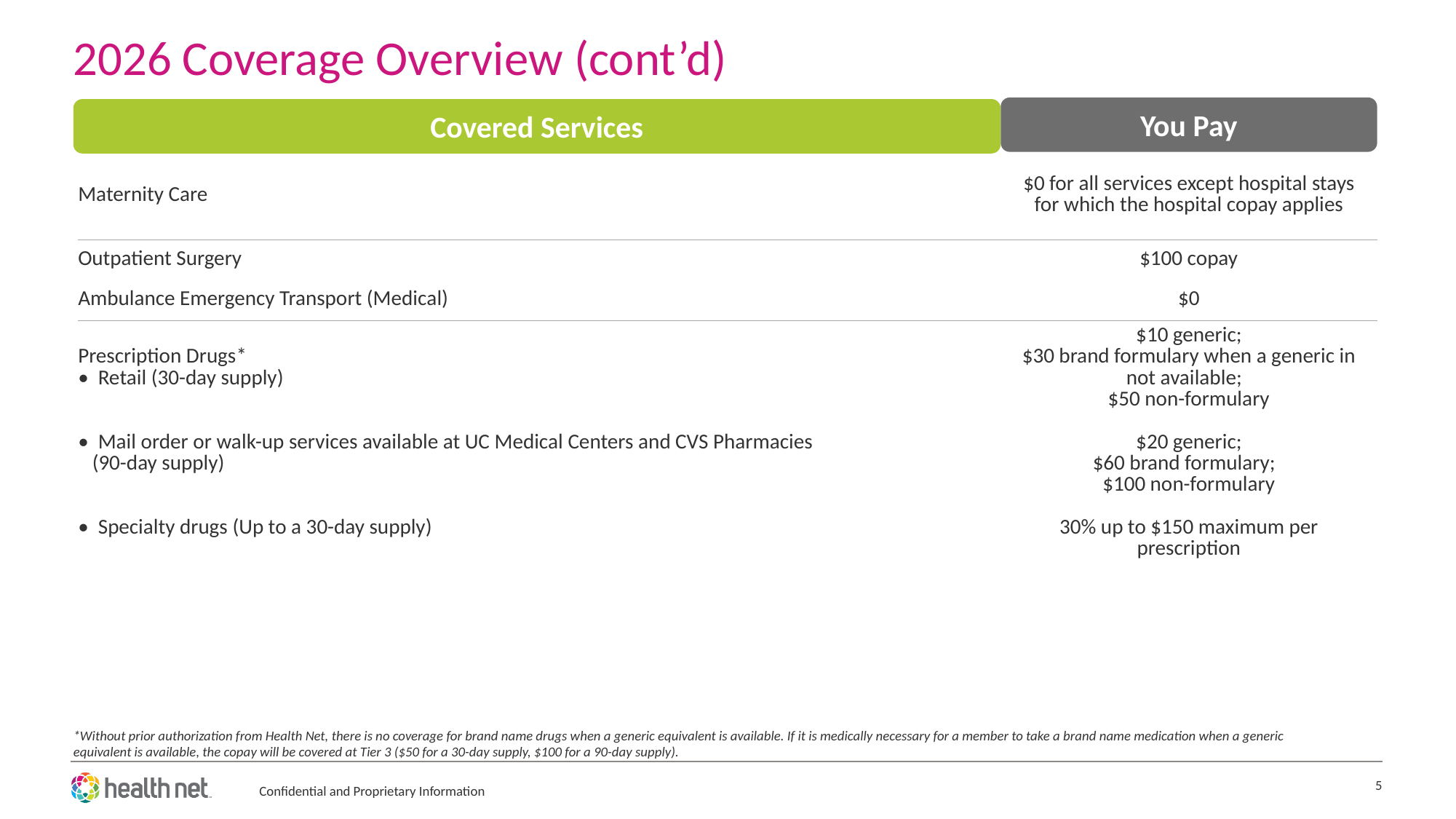

# 2026 Coverage Overview (cont’d)
You Pay
Covered Services
| Maternity Care | $0 for all services except hospital stays for which the hospital copay applies |
| --- | --- |
| Outpatient Surgery | $100 copay |
| Ambulance Emergency Transport (Medical) | $0 |
| Prescription Drugs\* • Retail (30-day supply) • Mail order or walk-up services available at UC Medical Centers and CVS Pharmacies (90-day supply) • Specialty drugs (Up to a 30-day supply) | $10 generic; $30 brand formulary when a generic in not available; $50 non-formulary $20 generic; $60 brand formulary; $100 non-formulary 30% up to $150 maximum per prescription |
*Without prior authorization from Health Net, there is no coverage for brand name drugs when a generic equivalent is available. If it is medically necessary for a member to take a brand name medication when a generic
equivalent is available, the copay will be covered at Tier 3 ($50 for a 30-day supply, $100 for a 90-day supply).
5